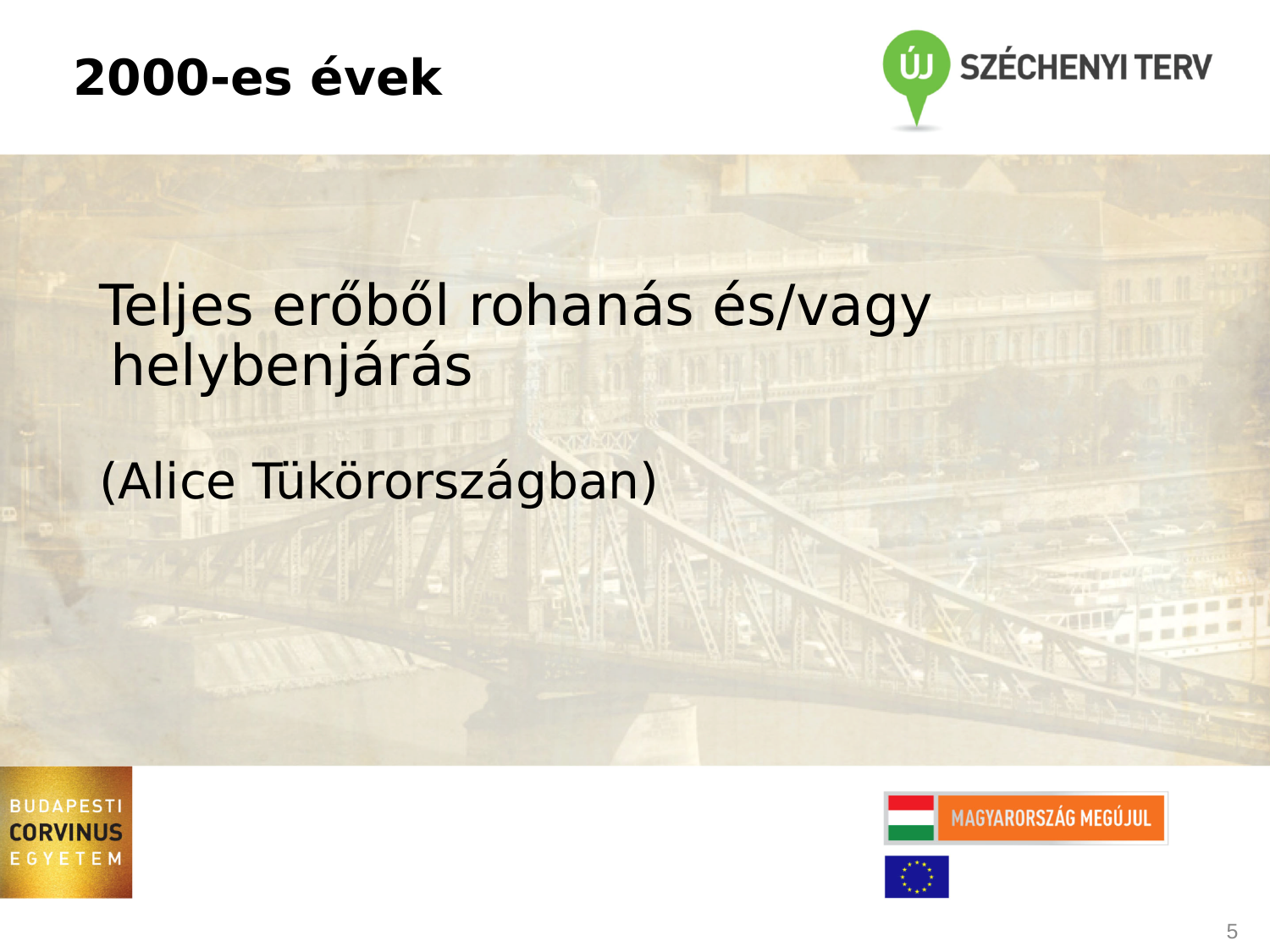

# 2000-es évek

  Teljes erőből rohanás és/vagy helybenjárás

  (Alice Tükörországban)
5